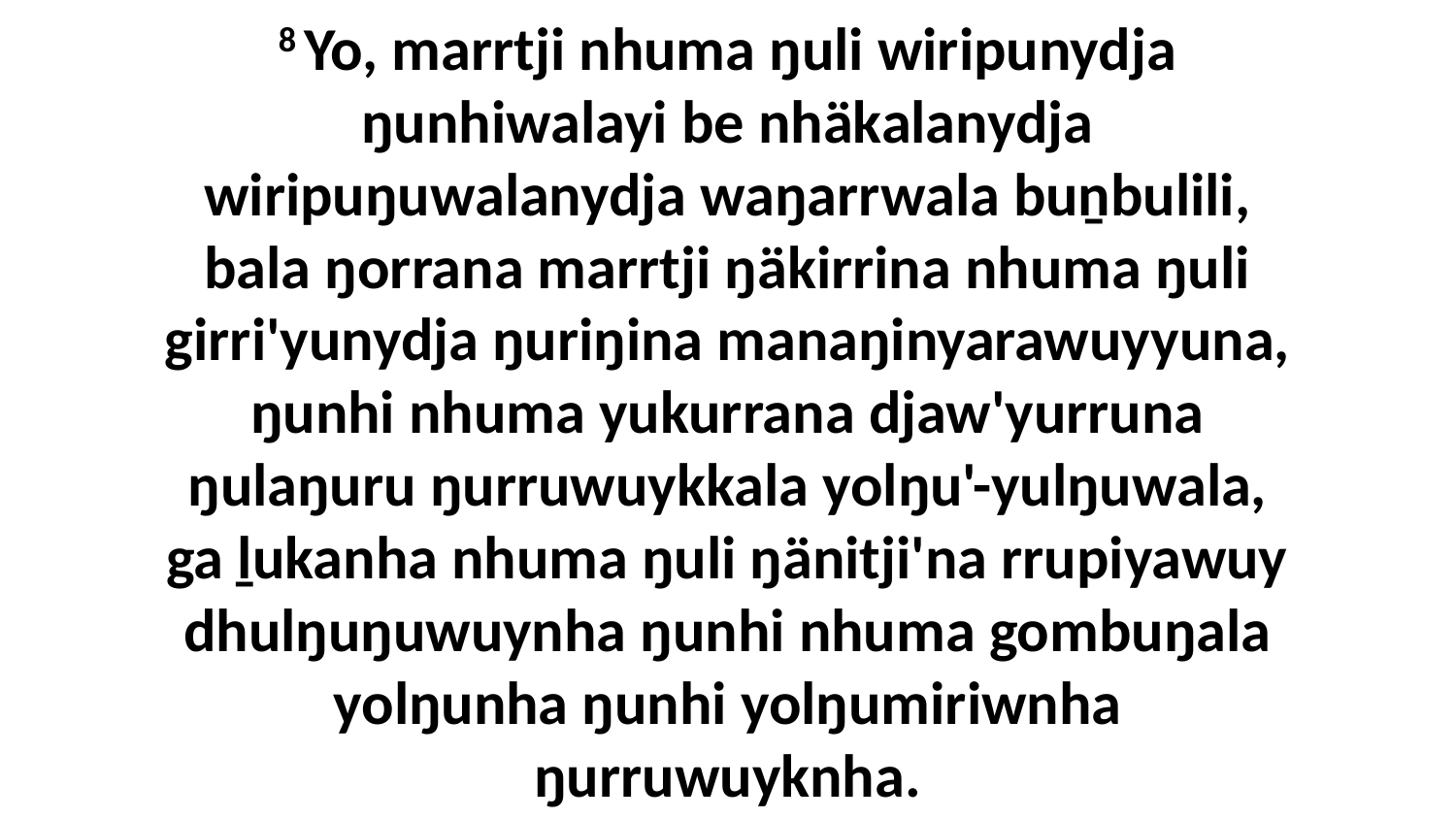

8 Yo, marrtji nhuma ŋuli wiripunydja ŋunhiwalayi be nhäkalanydja wiripuŋuwalanydja waŋarrwala buṉbulili, bala ŋorrana marrtji ŋäkirrina nhuma ŋuli girri'yunydja ŋuriŋina manaŋinyarawuyyuna, ŋunhi nhuma yukurrana djaw'yurruna ŋulaŋuru ŋurruwuykkala yolŋu'-yulŋuwala, ga ḻukanha nhuma ŋuli ŋänitji'na rrupiyawuy dhulŋuŋuwuynha ŋunhi nhuma gombuŋala yolŋunha ŋunhi yolŋumiriwnha ŋurruwuyknha.